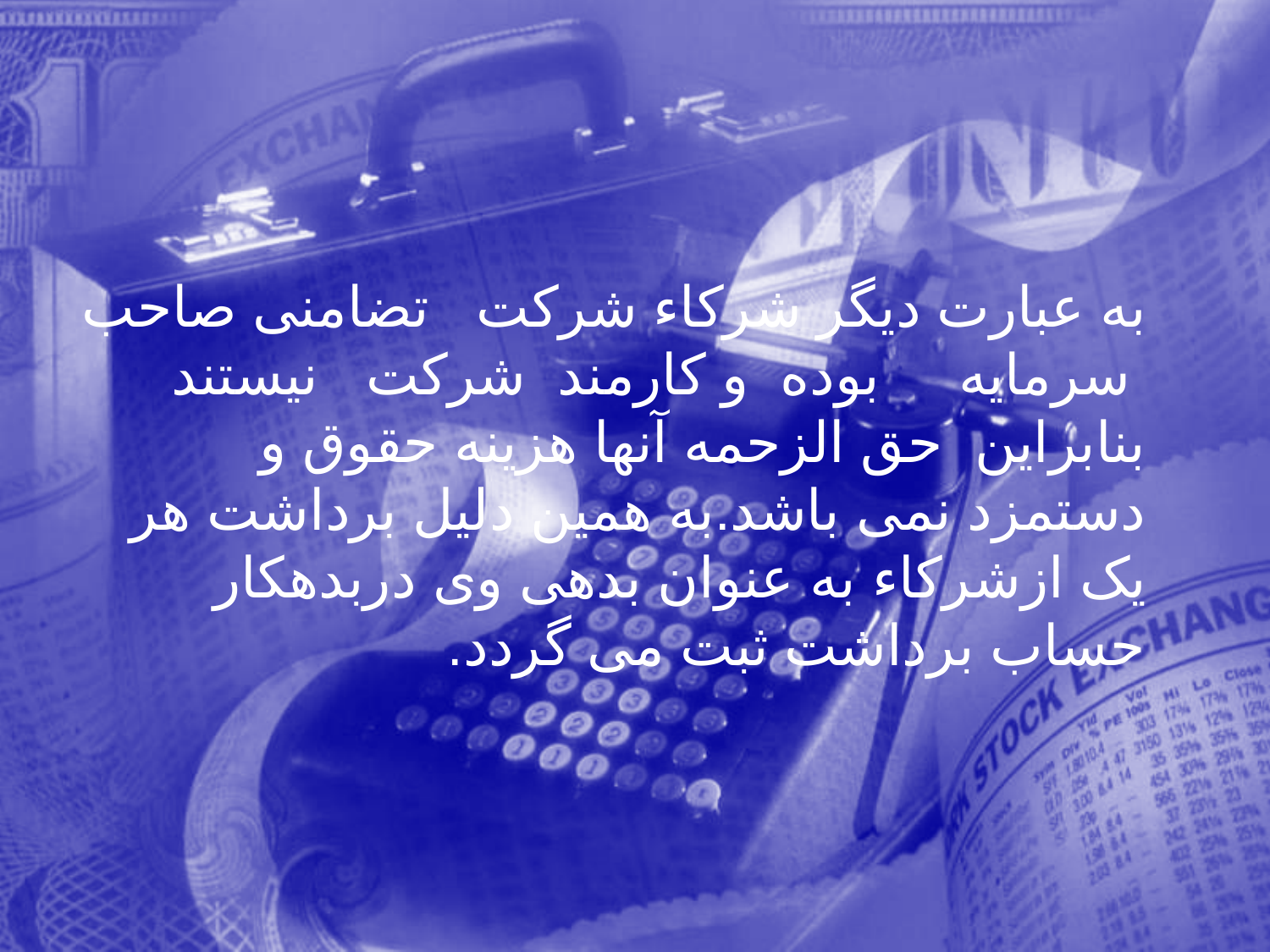

به عبارت ديگر شركاء شركت   تضامنی صاحب  سرمايه     بوده  و كارمند  شركت   نيستند   بنابراين  حق الزحمه آنها هزينه حقوق و دستمزد نمی باشد.به همين دليل برداشت هر يک ازشركاء به عنوان بدهی وی دربدهكار حساب برداشت ثبت می گردد.
170